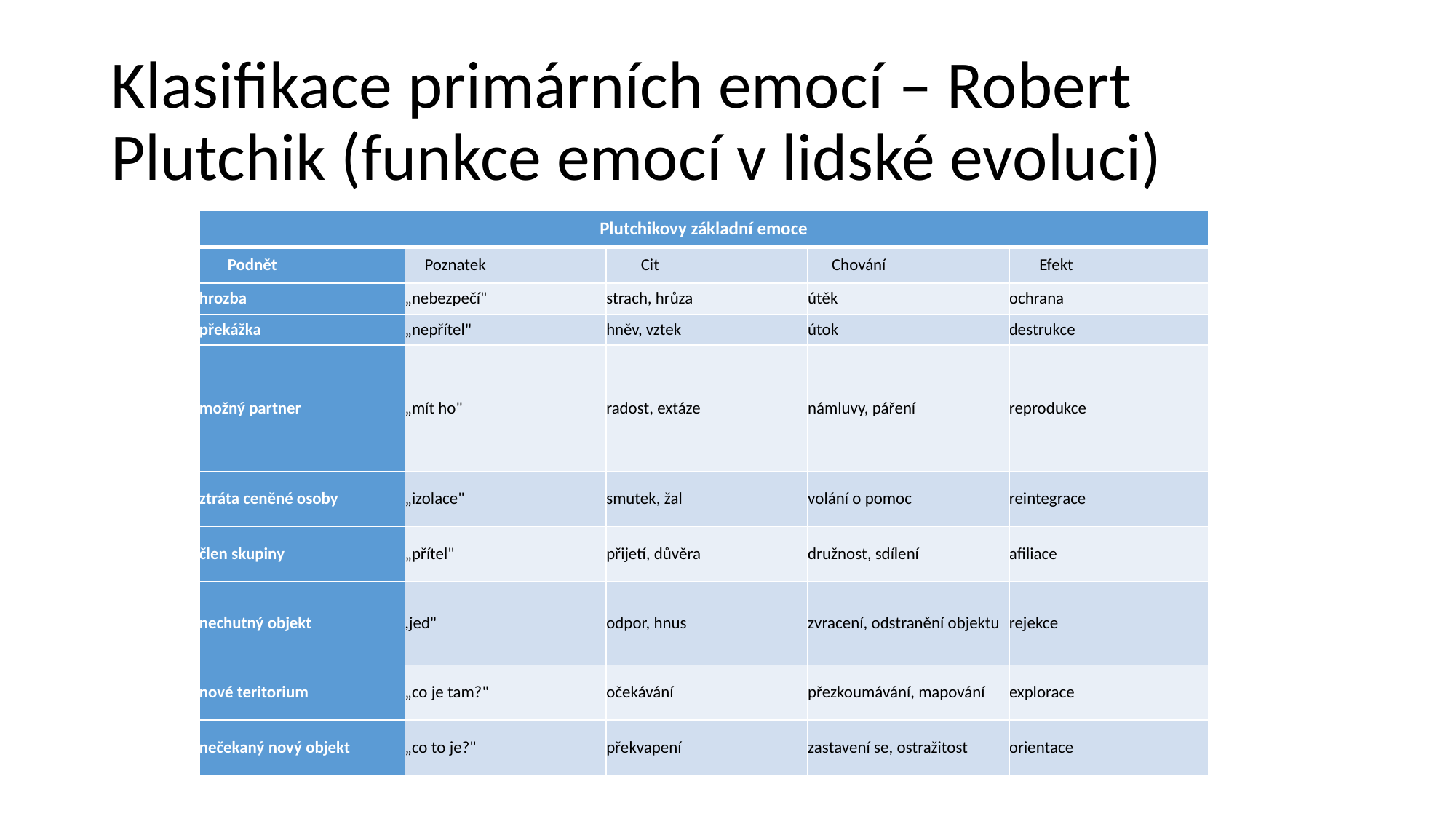

# Klasifikace primárních emocí – Robert Plutchik (funkce emocí v lidské evoluci)
| Plutchikovy základní emoce |  |  |  |  |
| --- | --- | --- | --- | --- |
| Podnět | Poznatek | Cit | Chování | Efekt |
| hrozba | „nebezpečí" | strach, hrůza | útěk | ochrana |
| překážka | „nepřítel" | hněv, vztek | útok | destrukce |
| možný partner | „mít ho" | radost, extáze | námluvy, páření | reprodukce |
| ztráta ceněné osoby | „izolace" | smutek, žal | volání o pomoc | reintegrace |
| člen skupiny | „přítel" | přijetí, důvěra | družnost, sdílení | afiliace |
| nechutný objekt | ,jed" | odpor, hnus | zvracení, odstranění objektu | rejekce |
| nové teritorium | „co je tam?" | očekávání | přezkoumávání, mapování | explorace |
| nečekaný nový objekt | „co to je?" | překvapení | zastavení se, ostražitost | orientace |